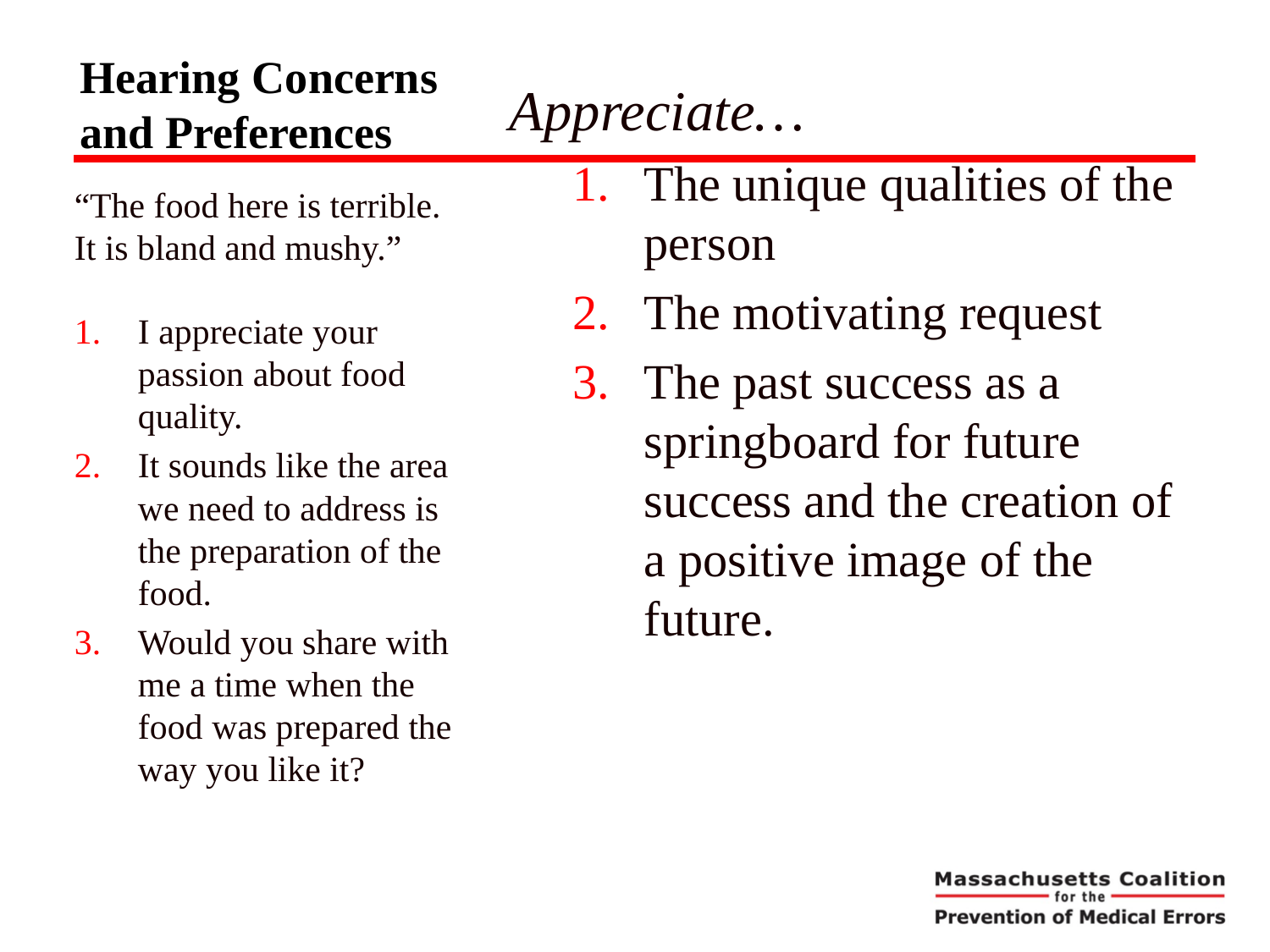

Appreciate…
The unique qualities of the person
The motivating request
The past success as a springboard for future success and the creation of a positive image of the future.

# Hearing Concerns and Preferences
“The food here is terrible. It is bland and mushy.”

I appreciate your passion about food quality.
It sounds like the area we need to address is the preparation of the food.
Would you share with me a time when the food was prepared the way you like it?